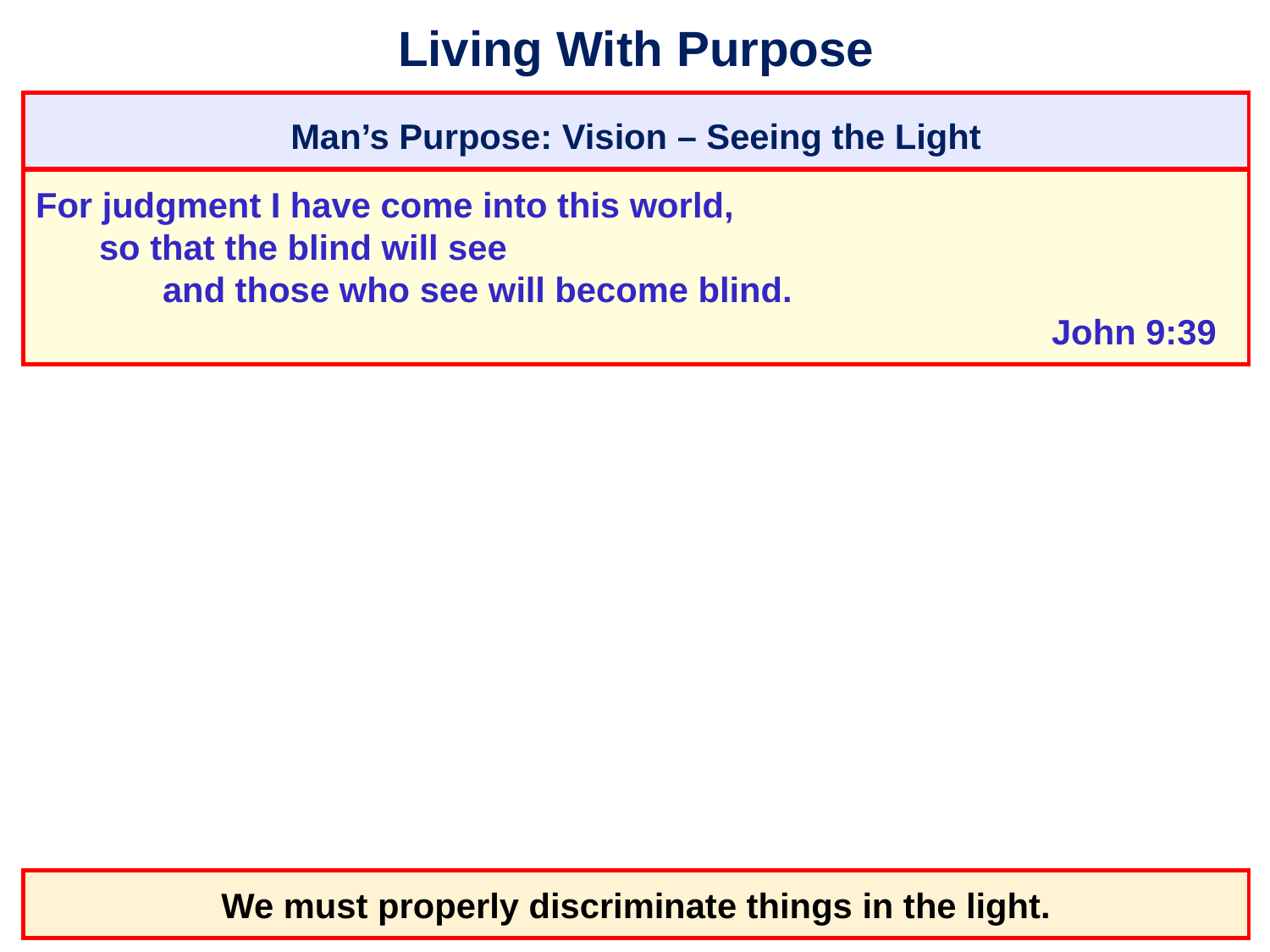

# Living With Purpose
Man’s Purpose: Vision – Seeing the Light
For judgment I have come into this world,
	so that the blind will see
		and those who see will become blind.
											John 9:39
We must properly discriminate things in the light.